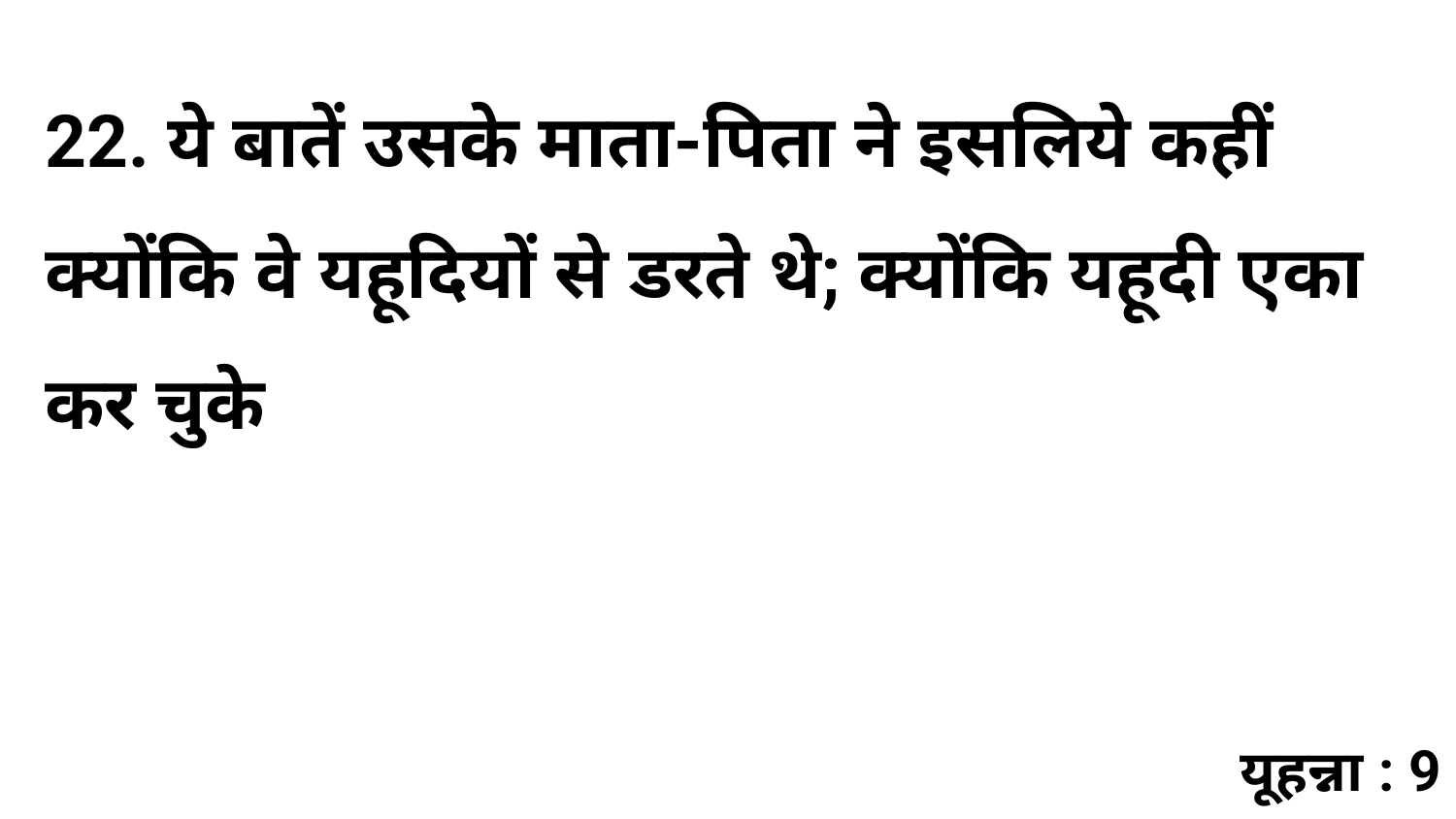

22. ये बातें उसके माता-पिता ने इसलिये कहीं क्योंकि वे यहूदियों से डरते थे; क्योंकि यहूदी एका कर चुके
यूहन्ना : 9